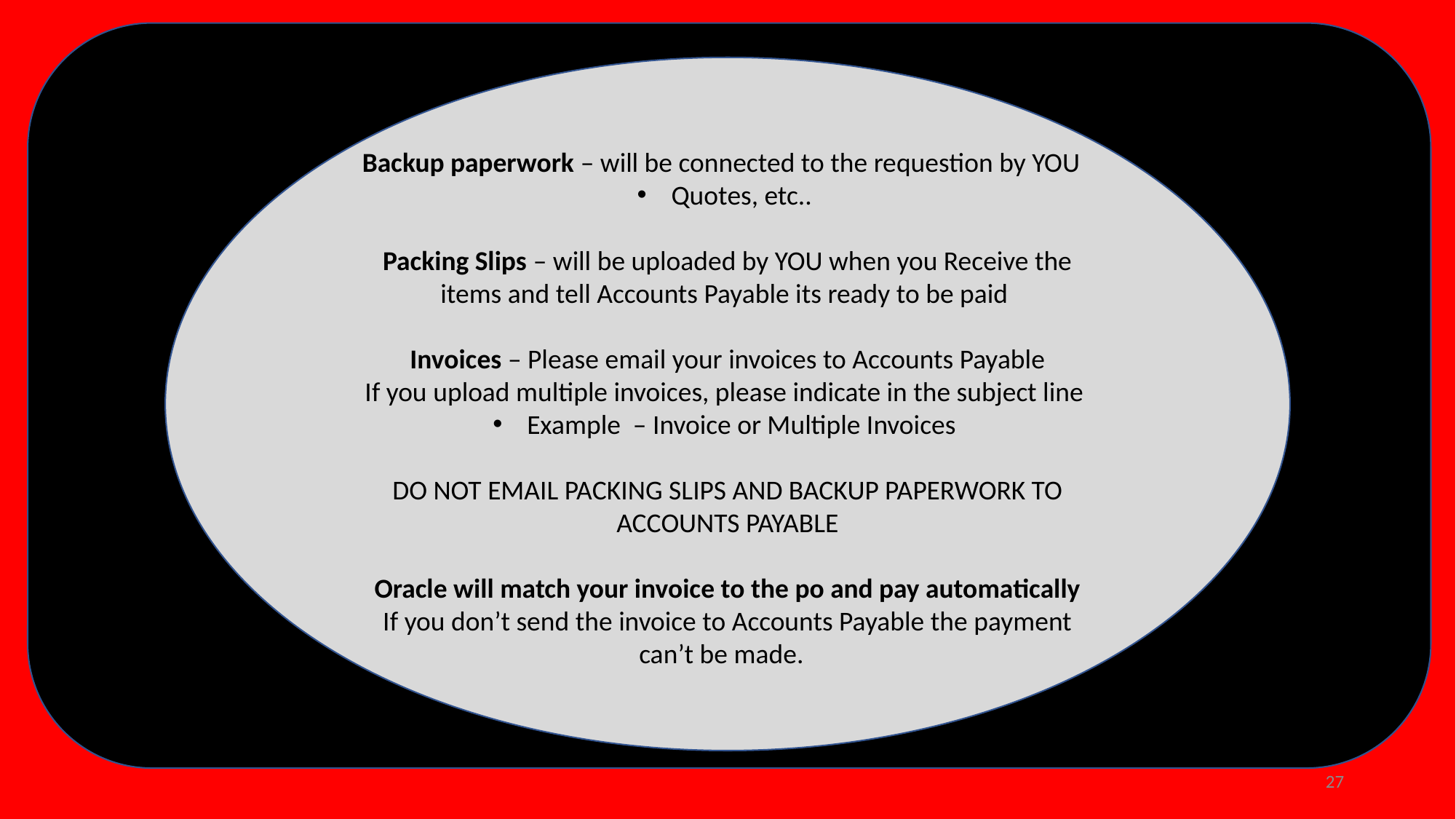

Backup paperwork – will be connected to the requestion by YOU
Quotes, etc..

Packing Slips – will be uploaded by YOU when you Receive the items and tell Accounts Payable its ready to be paid

Invoices – Please email your invoices to Accounts Payable
If you upload multiple invoices, please indicate in the subject line
Example  – Invoice or Multiple Invoices

DO NOT EMAIL PACKING SLIPS AND BACKUP PAPERWORK TO ACCOUNTS PAYABLE

Oracle will match your invoice to the po and pay automatically
If you don’t send the invoice to Accounts Payable the payment can’t be made.
27